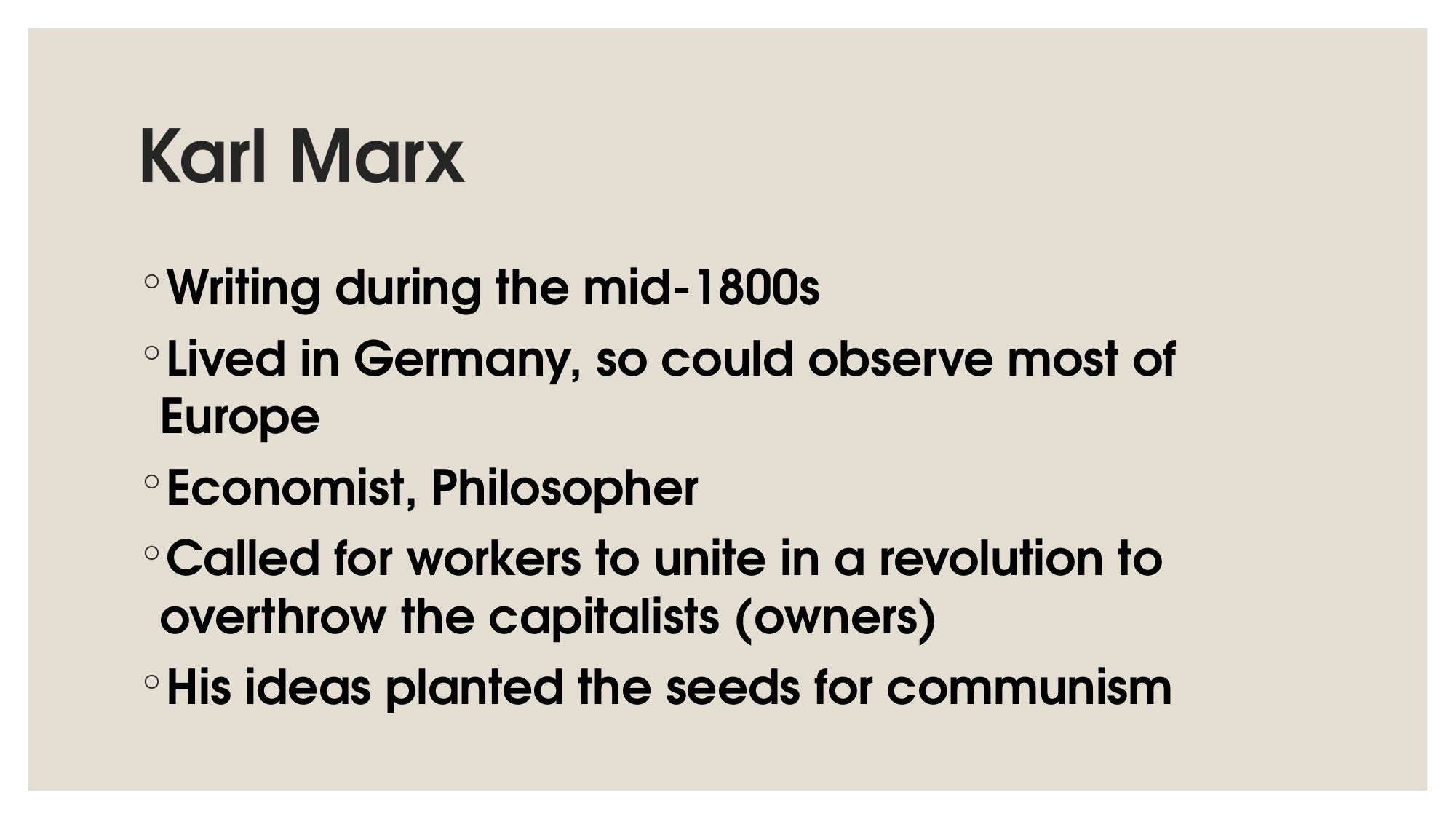

# Karl Marx
Writing during the mid-1800s
Lived in Germany, so could observe most of Europe
Economist, Philosopher
Called for workers to unite in a revolution to overthrow the capitalists (owners)
His ideas planted the seeds for communism